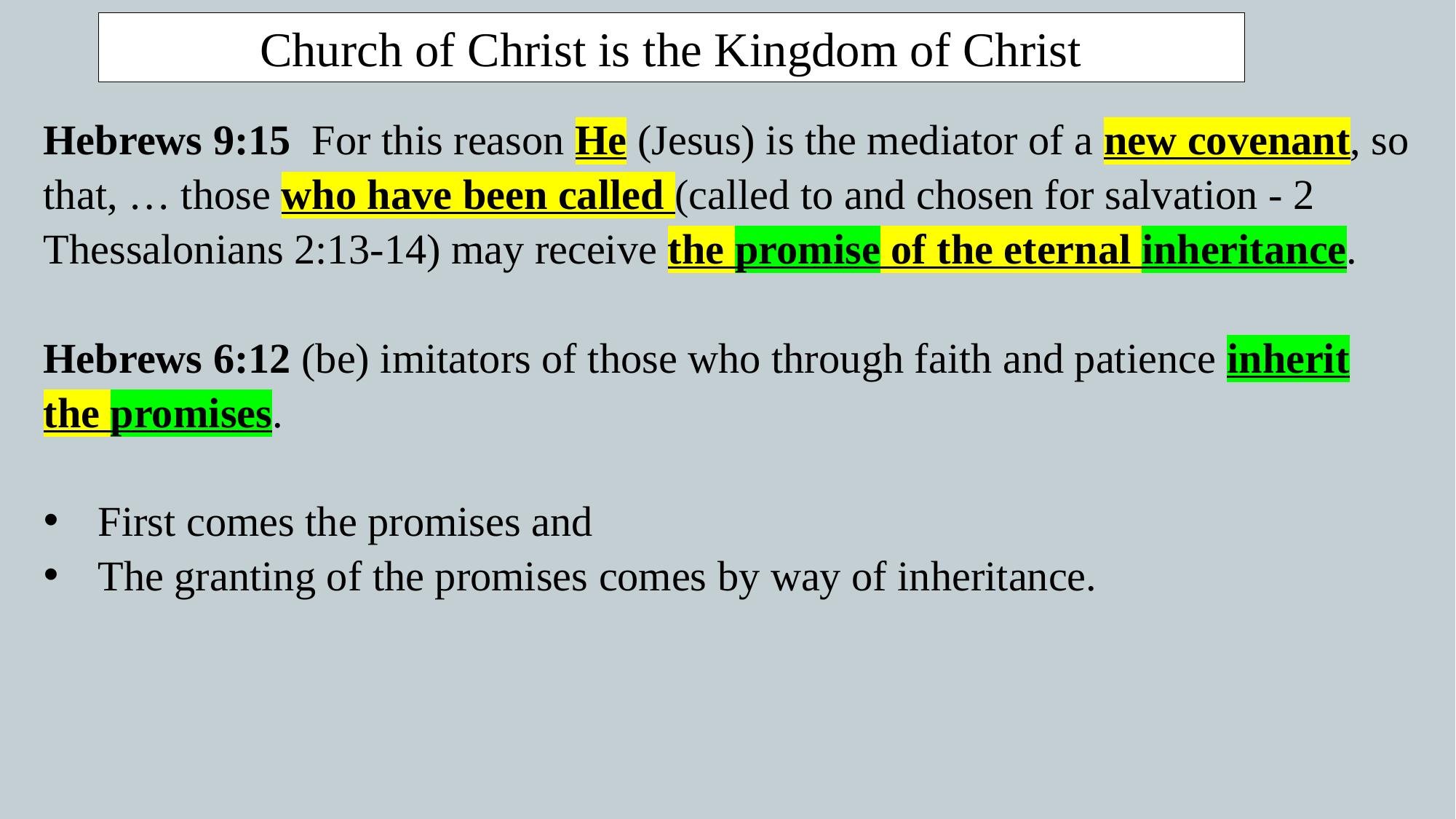

Church of Christ is the Kingdom of Christ
Hebrews 9:15  For this reason He (Jesus) is the mediator of a new covenant, so that, … those who have been called (called to and chosen for salvation - 2 Thessalonians 2:13-14) may receive the promise of the eternal inheritance.

Hebrews 6:12 (be) imitators of those who through faith and patience inherit the promises.

First comes the promises and
The granting of the promises comes by way of inheritance.